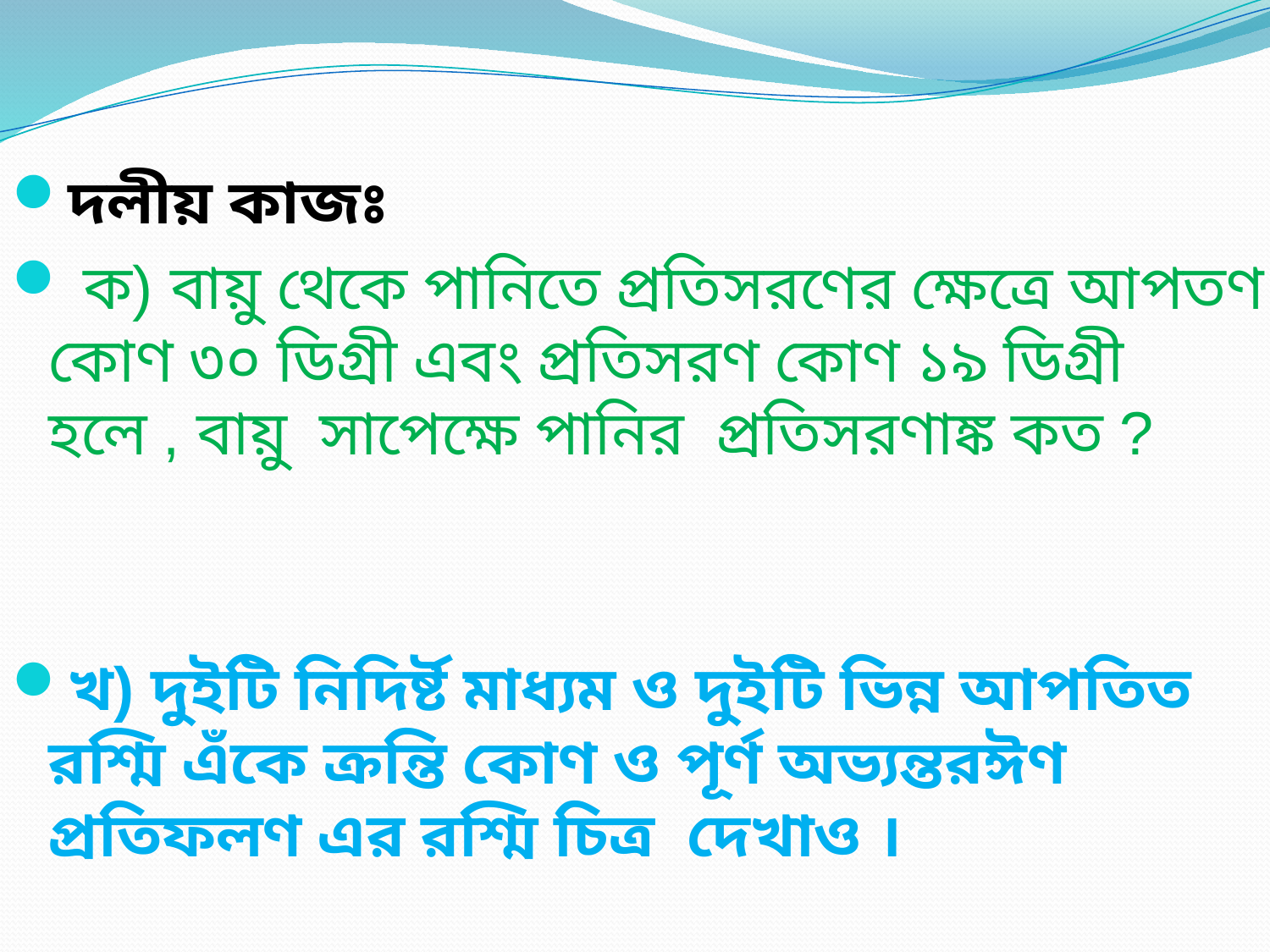

দলীয় কাজঃ
 ক) বায়ু থেকে পানিতে প্রতিসরণের ক্ষেত্রে আপতণ কোণ ৩০ ডিগ্রী এবং প্রতিসরণ কোণ ১৯ ডিগ্রী হলে , বায়ু  সাপেক্ষে পানির  প্রতিসরণাঙ্ক কত ?

খ) দুইটি নিদির্ষ্ট মাধ্যম ও দুইটি ভিন্ন আপতিত রশ্মি এঁকে ক্রন্তি কোণ ও পূর্ণ অভ্যন্তরঈণ প্রতিফলণ এর রশ্মি চিত্র  দেখাও ।